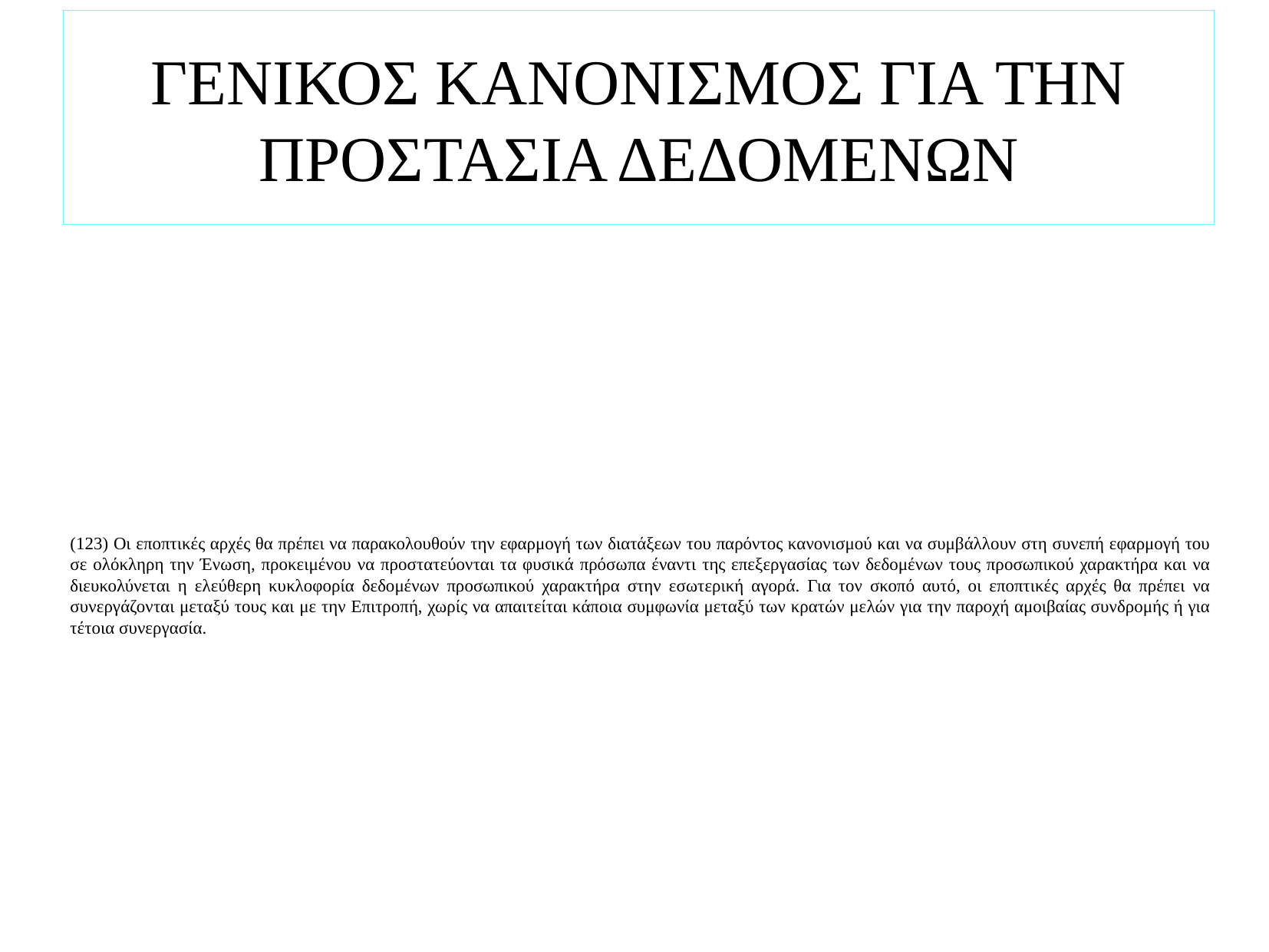

# ΓΕΝΙΚΟΣ ΚΑΝΟΝΙΣΜΟΣ ΓΙΑ ΤΗΝ ΠΡΟΣΤΑΣΙΑ ΔΕΔΟΜΕΝΩΝ
(123) Οι εποπτικές αρχές θα πρέπει να παρακολουθούν την εφαρμογή των διατάξεων του παρόντος κανονισμού και να συμβάλλουν στη συνεπή εφαρμογή του σε ολόκληρη την Ένωση, προκειμένου να προστατεύονται τα φυσικά πρόσωπα έναντι της επεξεργασίας των δεδομένων τους προσωπικού χαρακτήρα και να διευκολύνεται η ελεύθερη κυκλοφορία δεδομένων προσωπικού χαρακτήρα στην εσωτερική αγορά. Για τον σκοπό αυτό, οι εποπτικές αρχές θα πρέπει να συνεργάζονται μεταξύ τους και με την Επιτροπή, χωρίς να απαιτείται κάποια συμφωνία μεταξύ των κρατών μελών για την παροχή αμοιβαίας συνδρομής ή για τέτοια συνεργασία.